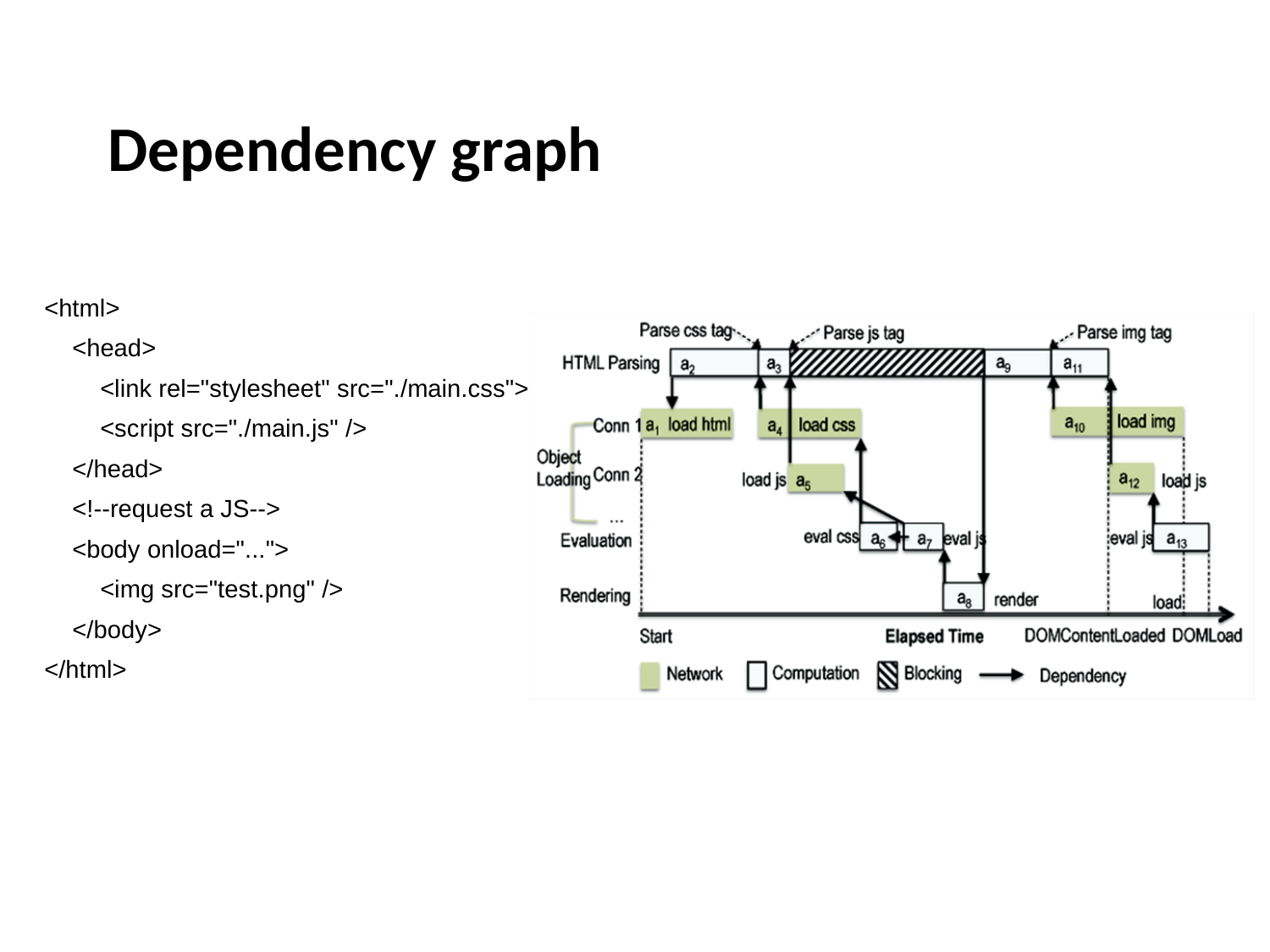

# Dependency graph
<html>
    <head>
        <link rel="stylesheet" src="./main.css">
        <script src="./main.js" />
    </head>
    <!--request a JS-->
    <body onload="...">
        <img src="test.png" />
    </body>
</html>